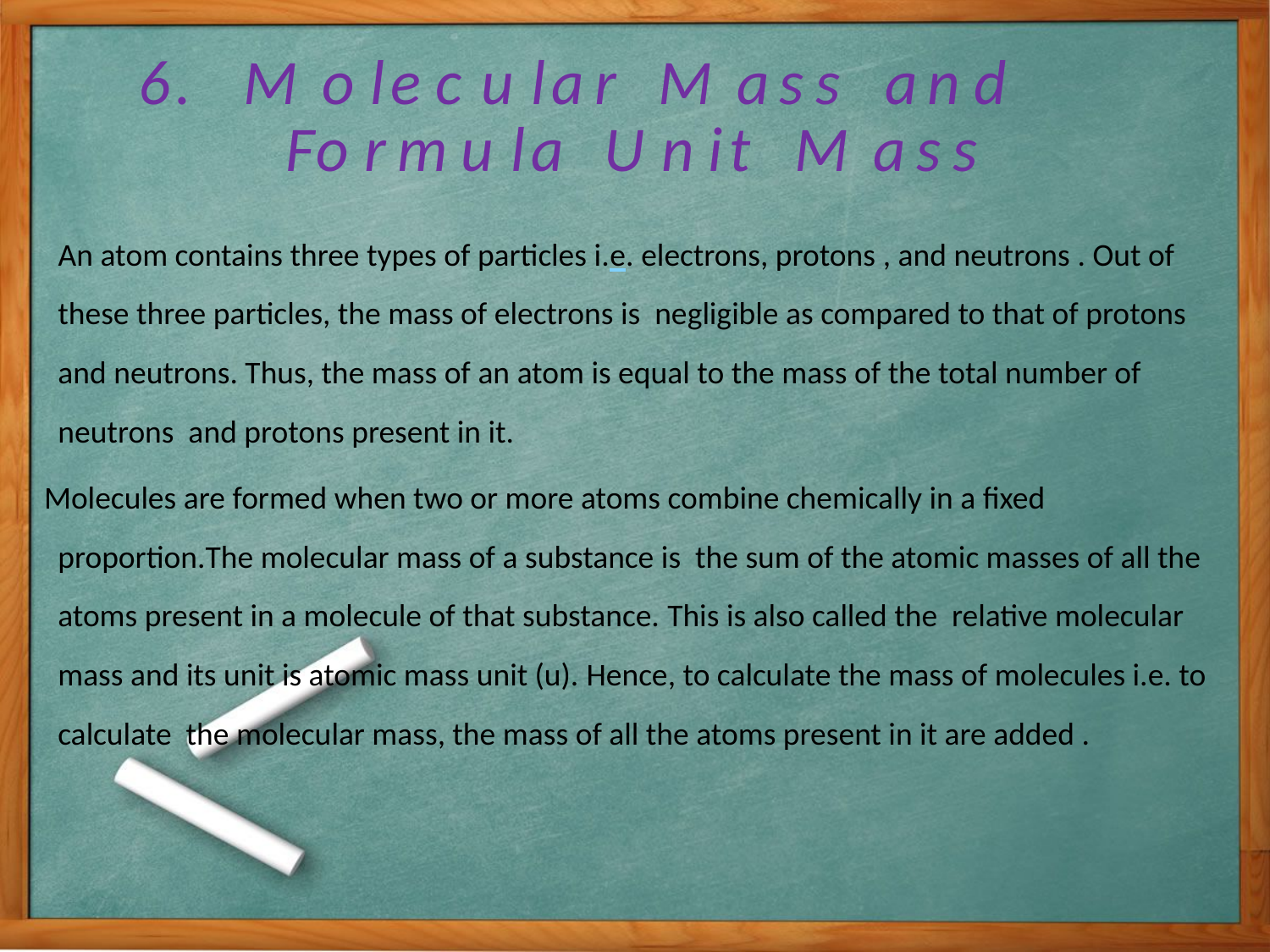

# 6.	Molecular  Mass  and
    Formula  Unit Mass
  An atom contains three types of particles i.e. electrons, protons , and neutrons . Out of these three particles, the mass of electrons is  negligible as compared to that of protons and neutrons. Thus, the mass of an atom is equal to the mass of the total number of neutrons  and protons present in it.
Molecules are formed when two or more atoms combine chemically in a fixed proportion.The molecular mass of a substance is  the sum of the atomic masses of all the atoms present in a molecule of that substance. This is also called the  relative molecular mass and its unit is atomic mass unit (u). Hence, to calculate the mass of molecules i.e. to calculate  the molecular mass, the mass of all the atoms present in it are added .